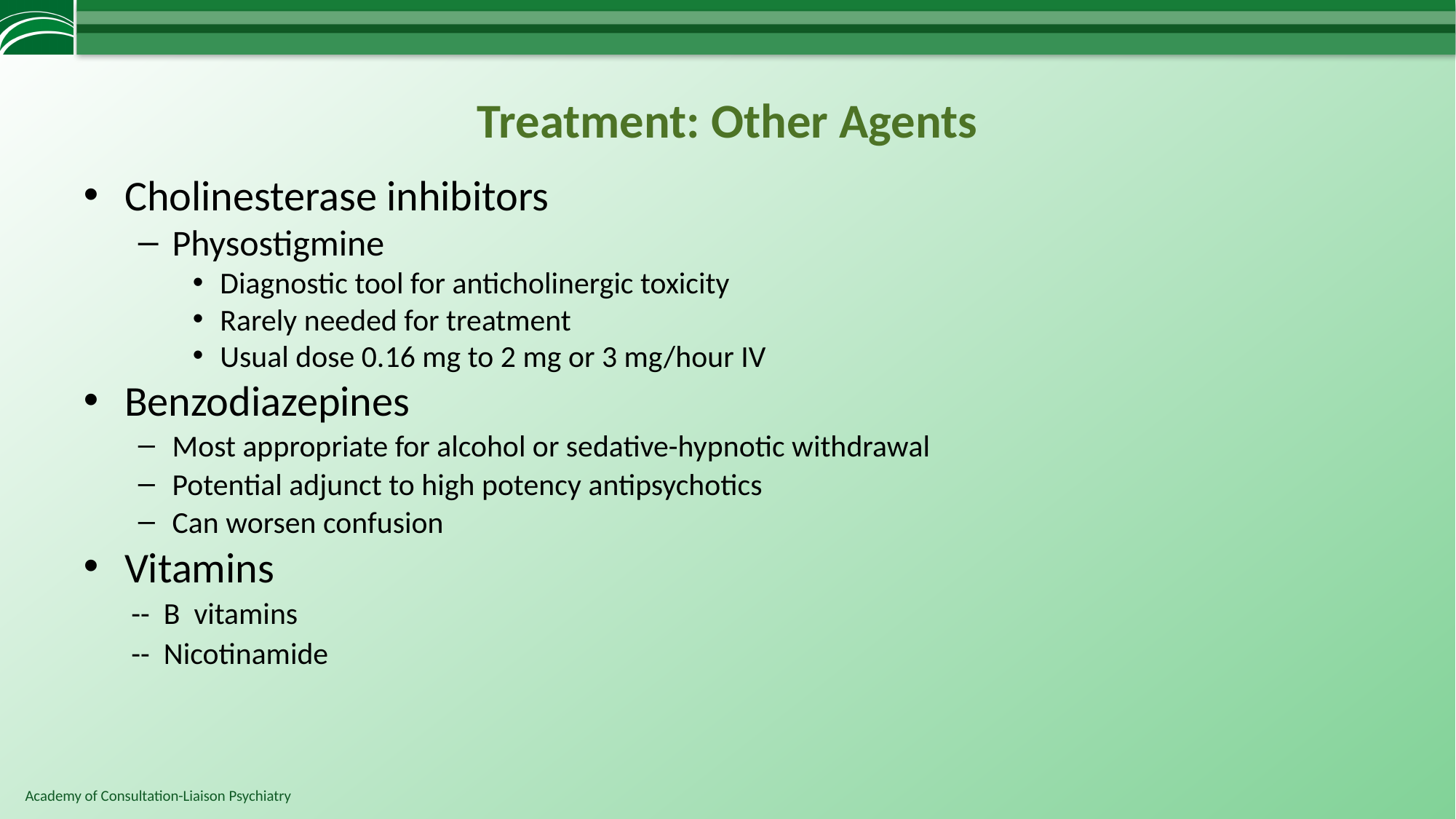

# Treatment: Other Agents
Cholinesterase inhibitors
Physostigmine
Diagnostic tool for anticholinergic toxicity
Rarely needed for treatment
Usual dose 0.16 mg to 2 mg or 3 mg/hour IV
Benzodiazepines
Most appropriate for alcohol or sedative-hypnotic withdrawal
Potential adjunct to high potency antipsychotics
Can worsen confusion
Vitamins
--  B  vitamins
--  Nicotinamide